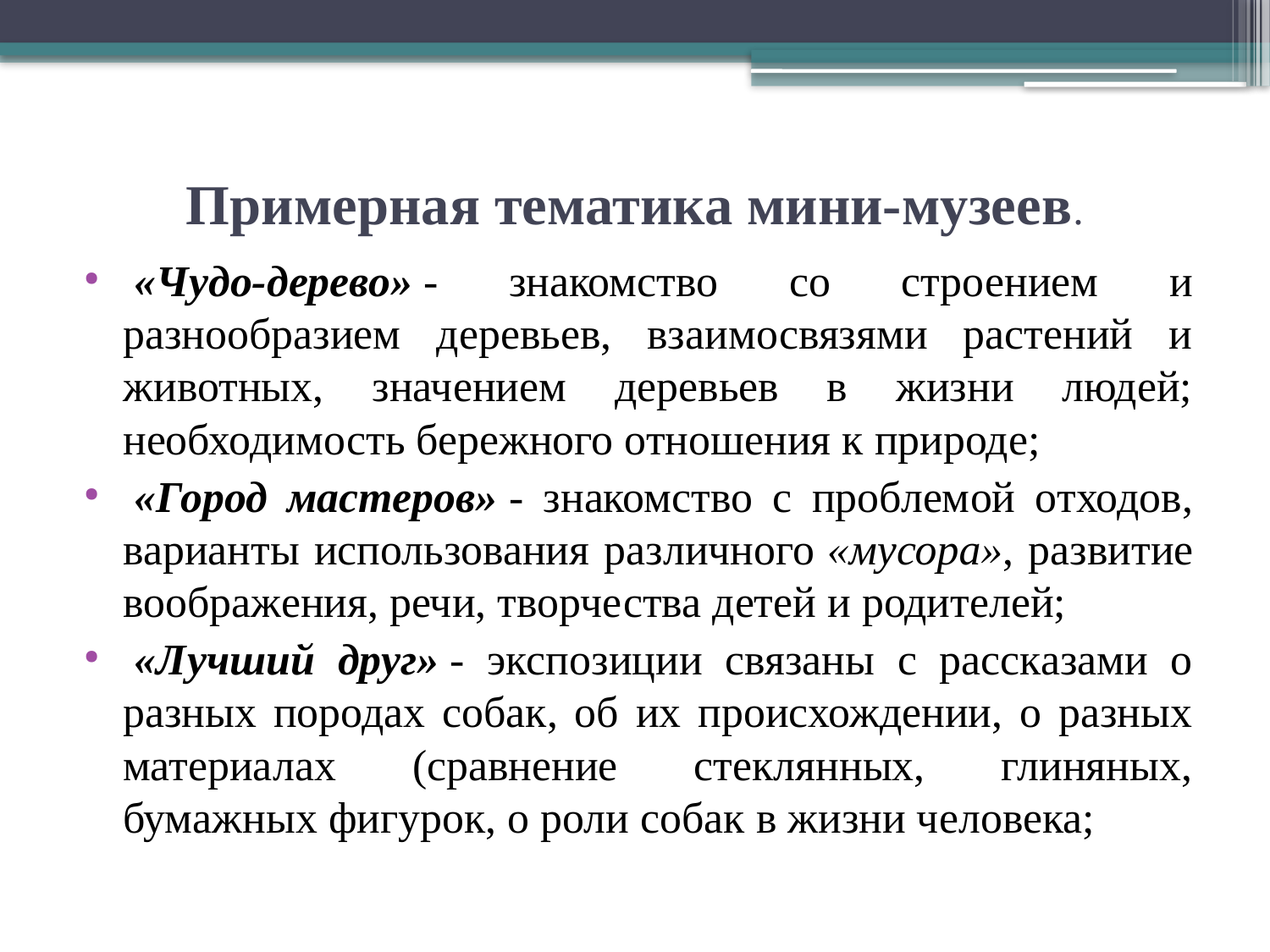

# Примерная тематика мини-музеев.
 «Чудо-дерево» - знакомство со строением и разнообразием деревьев, взаимосвязями растений и животных, значением деревьев в жизни людей; необходимость бережного отношения к природе;
 «Город мастеров» - знакомство с проблемой отходов, варианты использования различного «мусора», развитие воображения, речи, творчества детей и родителей;
 «Лучший друг» - экспозиции связаны с рассказами о разных породах собак, об их происхождении, о разных материалах (сравнение стеклянных, глиняных, бумажных фигурок, о роли собак в жизни человека;